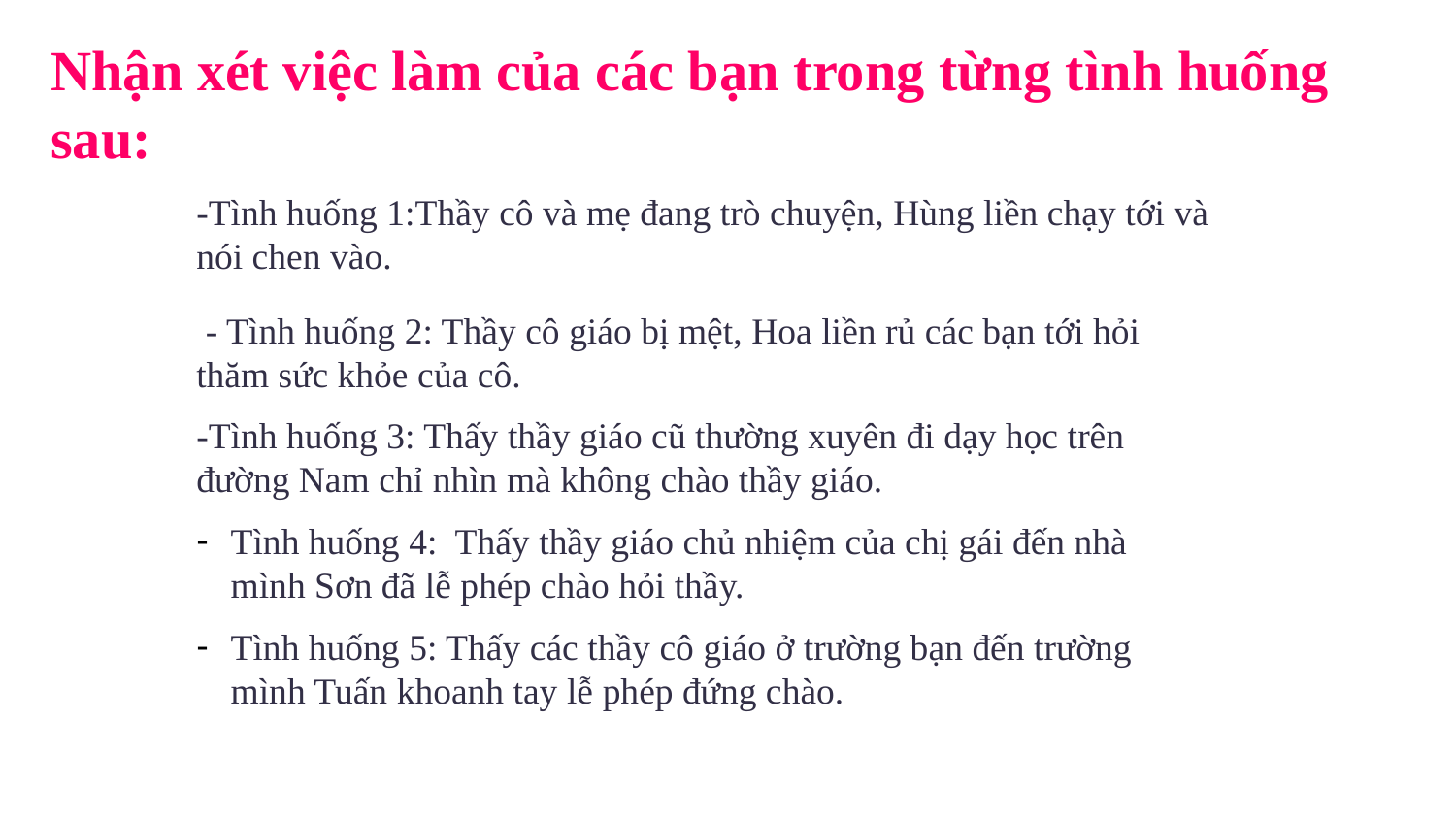

Nhận xét việc làm của các bạn trong từng tình huống sau:

-Tình huống 1:Thầy cô và mẹ đang trò chuyện, Hùng liền chạy tới và nói chen vào.

 - Tình huống 2: Thầy cô giáo bị mệt, Hoa liền rủ các bạn tới hỏi thăm sức khỏe của cô.
-Tình huống 3: Thấy thầy giáo cũ thường xuyên đi dạy học trên đường Nam chỉ nhìn mà không chào thầy giáo.
Tình huống 4:  Thấy thầy giáo chủ nhiệm của chị gái đến nhà mình Sơn đã lễ phép chào hỏi thầy.
Tình huống 5: Thấy các thầy cô giáo ở trường bạn đến trường mình Tuấn khoanh tay lễ phép đứng chào.